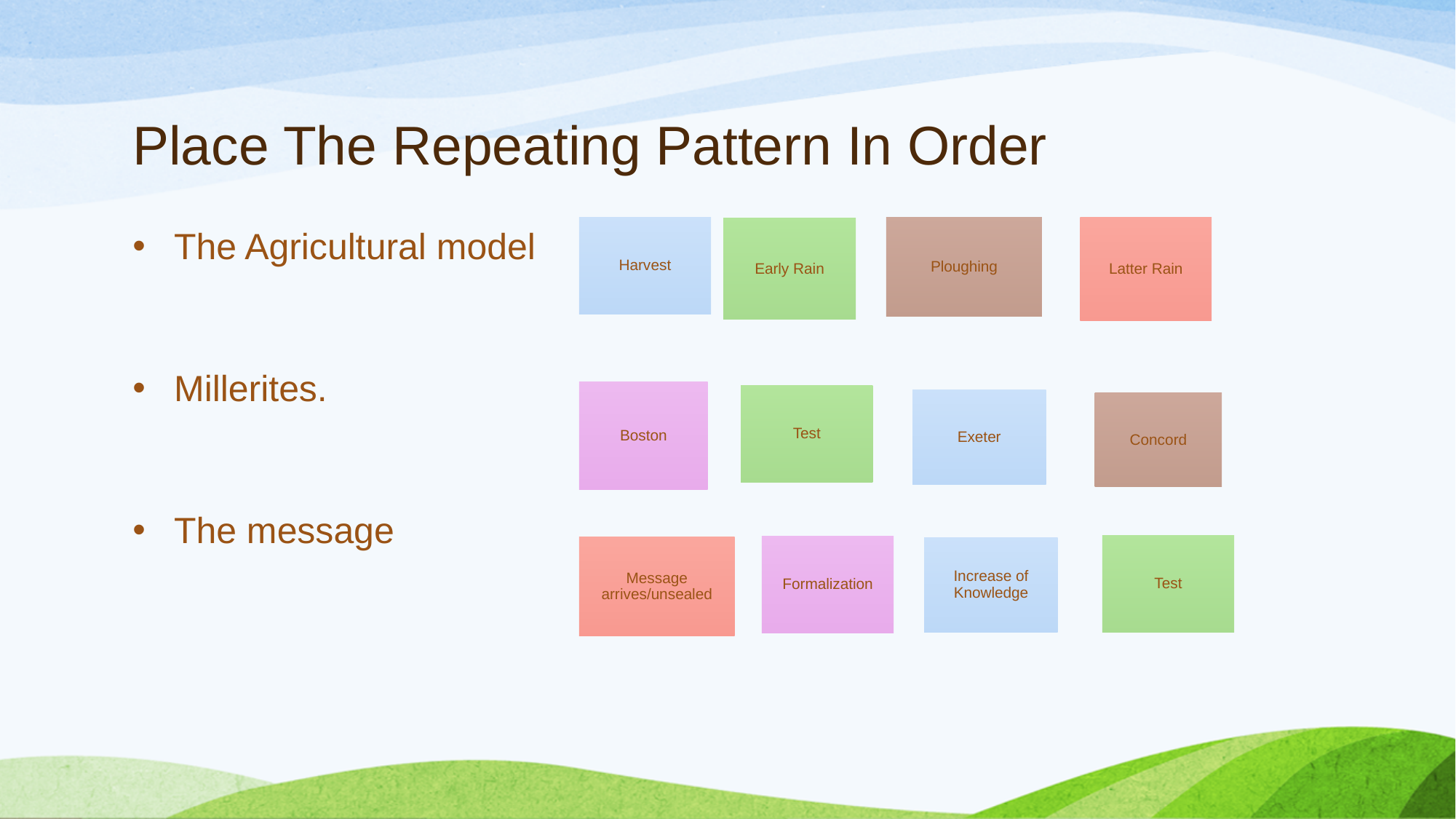

# Place The Repeating Pattern In Order

Harvest

Ploughing

Latter Rain

Early Rain

Boston

Test

Exeter

Concord

Test

Formalization

Message arrives/unsealed

Increase of Knowledge
The Agricultural model

Millerites.

The message
17